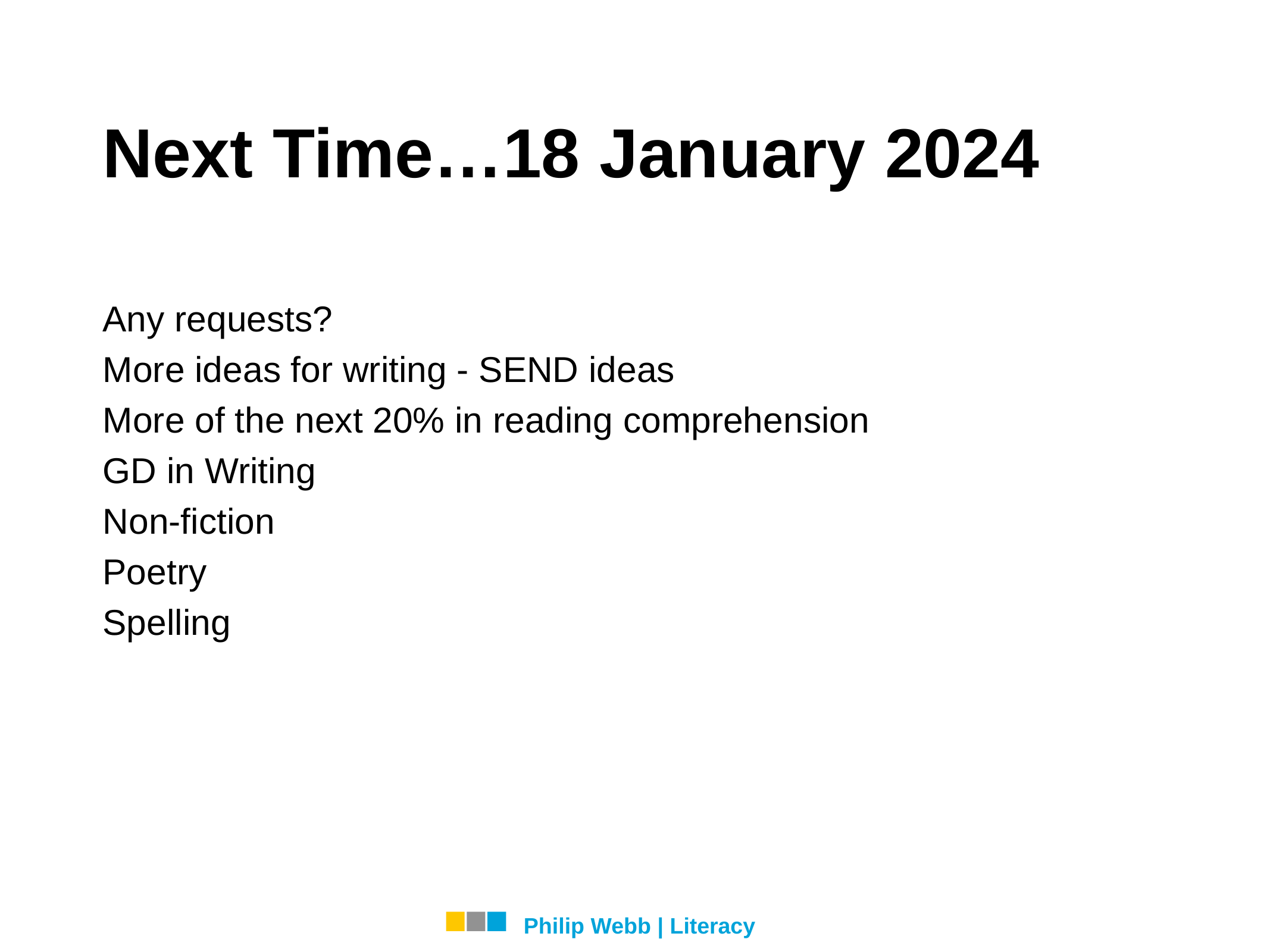

# Next Time…18 January 2024
Any requests?
More ideas for writing - SEND ideas
More of the next 20% in reading comprehension
GD in Writing
Non-fiction
Poetry
Spelling